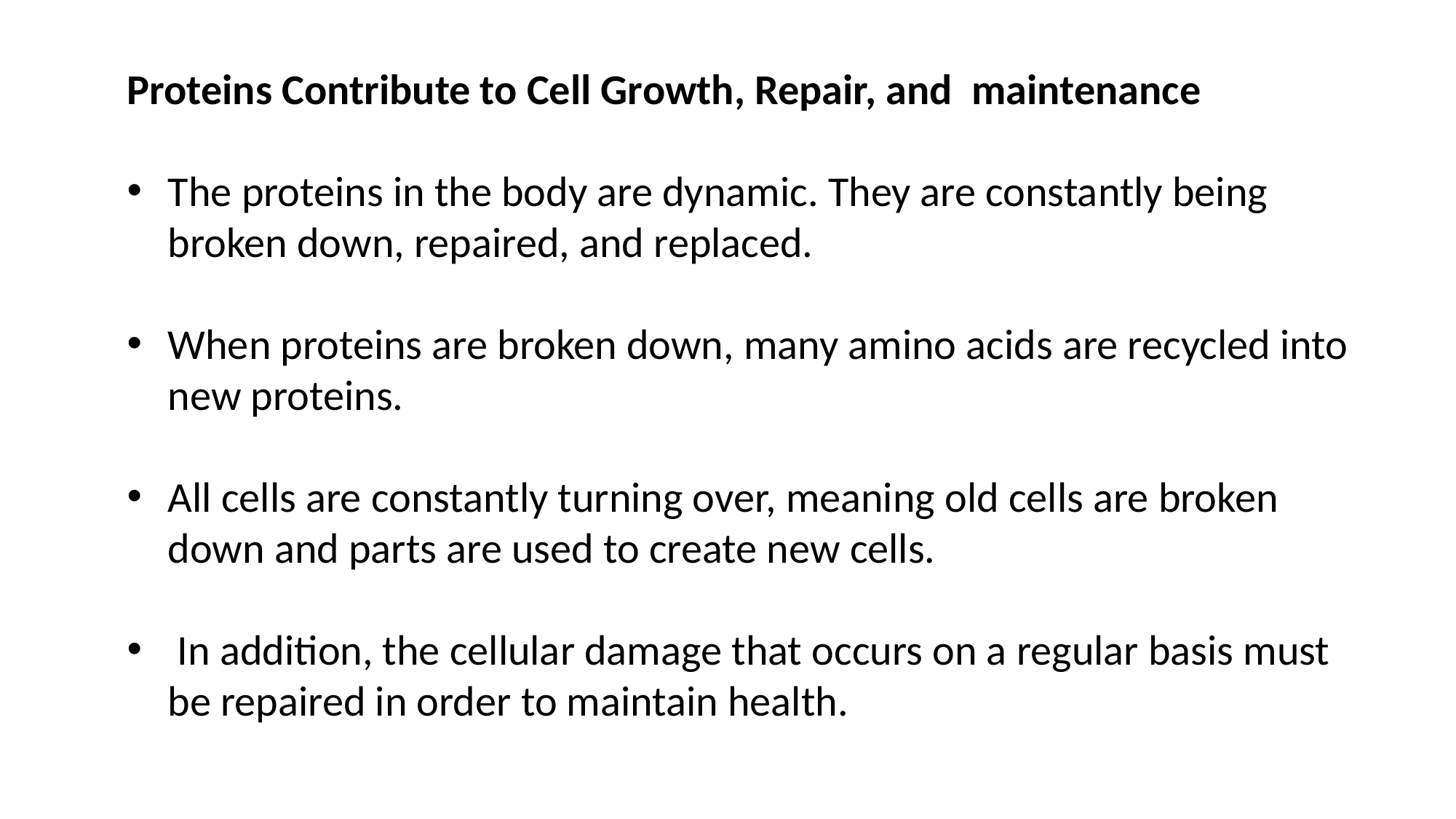

Proteins Contribute to Cell Growth, Repair, and  maintenance

The proteins in the body are dynamic. They are constantly being broken down, repaired, and replaced.

When proteins are broken down, many amino acids are recycled into new proteins.

All cells are constantly turning over, meaning old cells are broken down and parts are used to create new cells.

 In addition, the cellular damage that occurs on a regular basis must be repaired in order to maintain health.